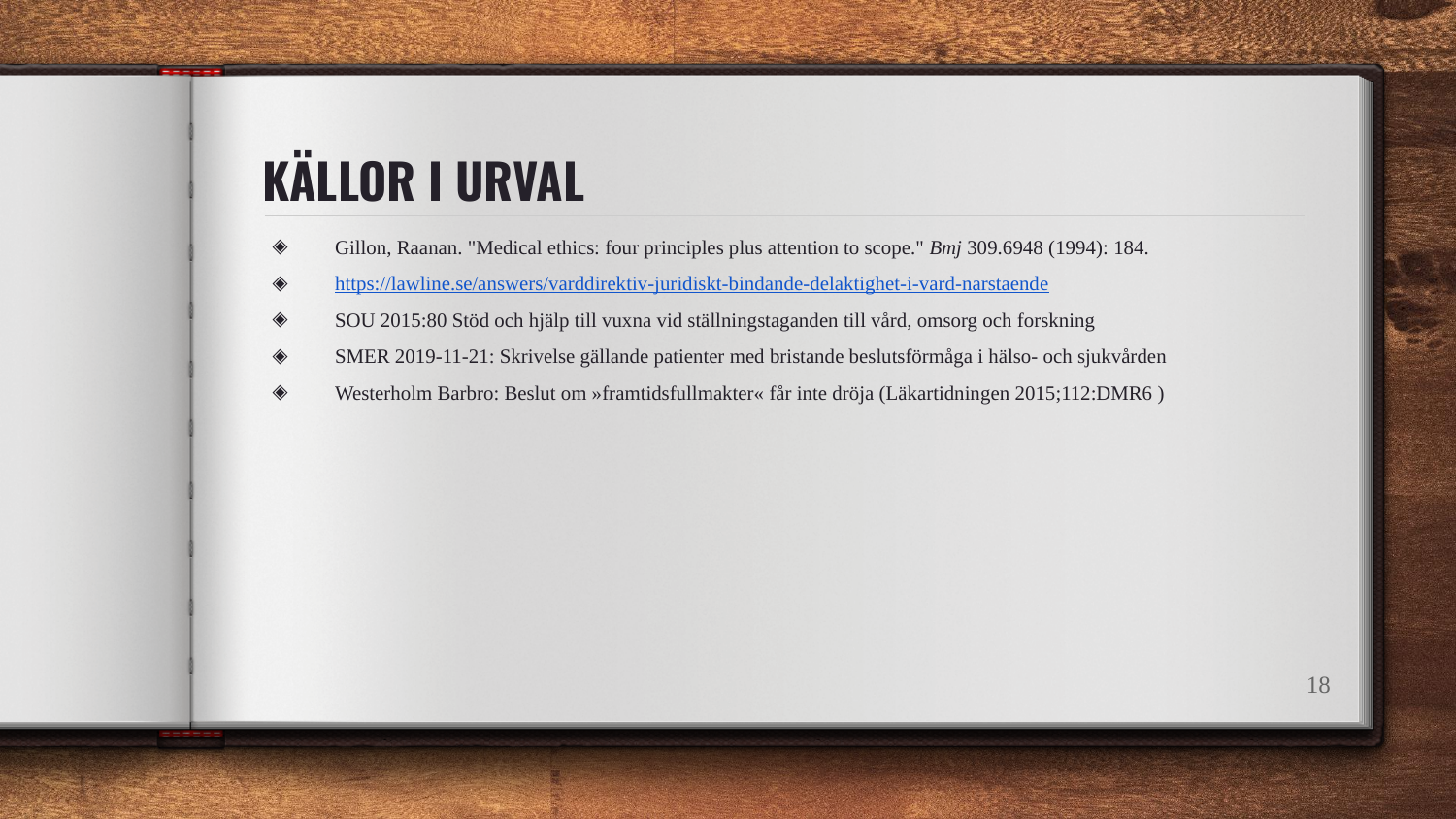

# KÄLLOR I URVAL
Gillon, Raanan. "Medical ethics: four principles plus attention to scope." Bmj 309.6948 (1994): 184.
https://lawline.se/answers/varddirektiv-juridiskt-bindande-delaktighet-i-vard-narstaende
SOU 2015:80 Stöd och hjälp till vuxna vid ställningstaganden till vård, omsorg och forskning
SMER 2019-11-21: Skrivelse gällande patienter med bristande beslutsförmåga i hälso- och sjukvården
Westerholm Barbro: Beslut om »framtidsfullmakter« får inte dröja (Läkartidningen 2015;112:DMR6 )

18